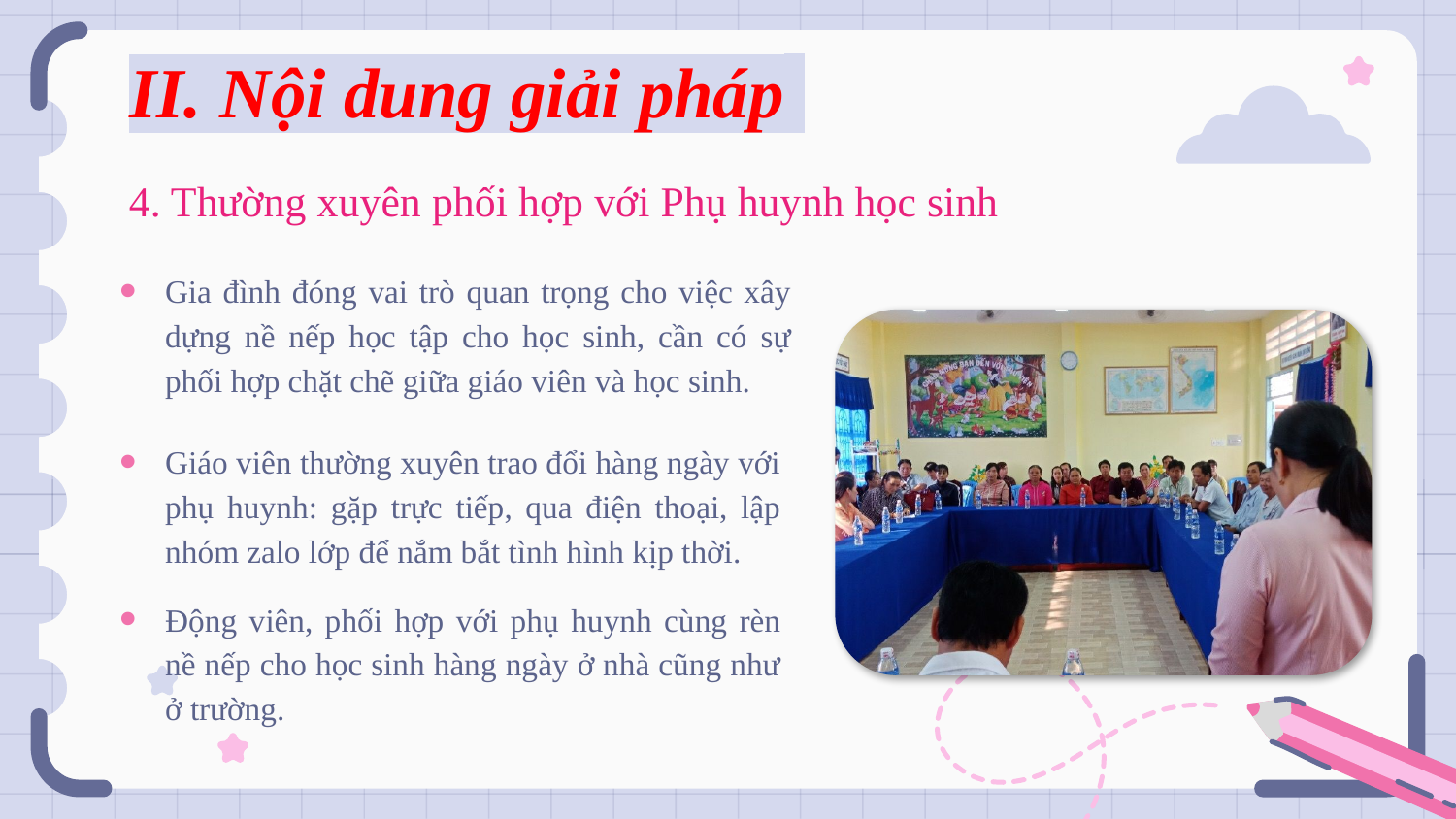

# II. Nội dung giải pháp

4. Thường xuyên phối hợp với Phụ huynh học sinh
Gia đình đóng vai trò quan trọng cho việc xây dựng nề nếp học tập cho học sinh, cần có sự phối hợp chặt chẽ giữa giáo viên và học sinh.

Giáo viên thường xuyên trao đổi hàng ngày với phụ huynh: gặp trực tiếp, qua điện thoại, lập nhóm zalo lớp để nắm bắt tình hình kịp thời.
Động viên, phối hợp với phụ huynh cùng rèn nề nếp cho học sinh hàng ngày ở nhà cũng như ở trường.